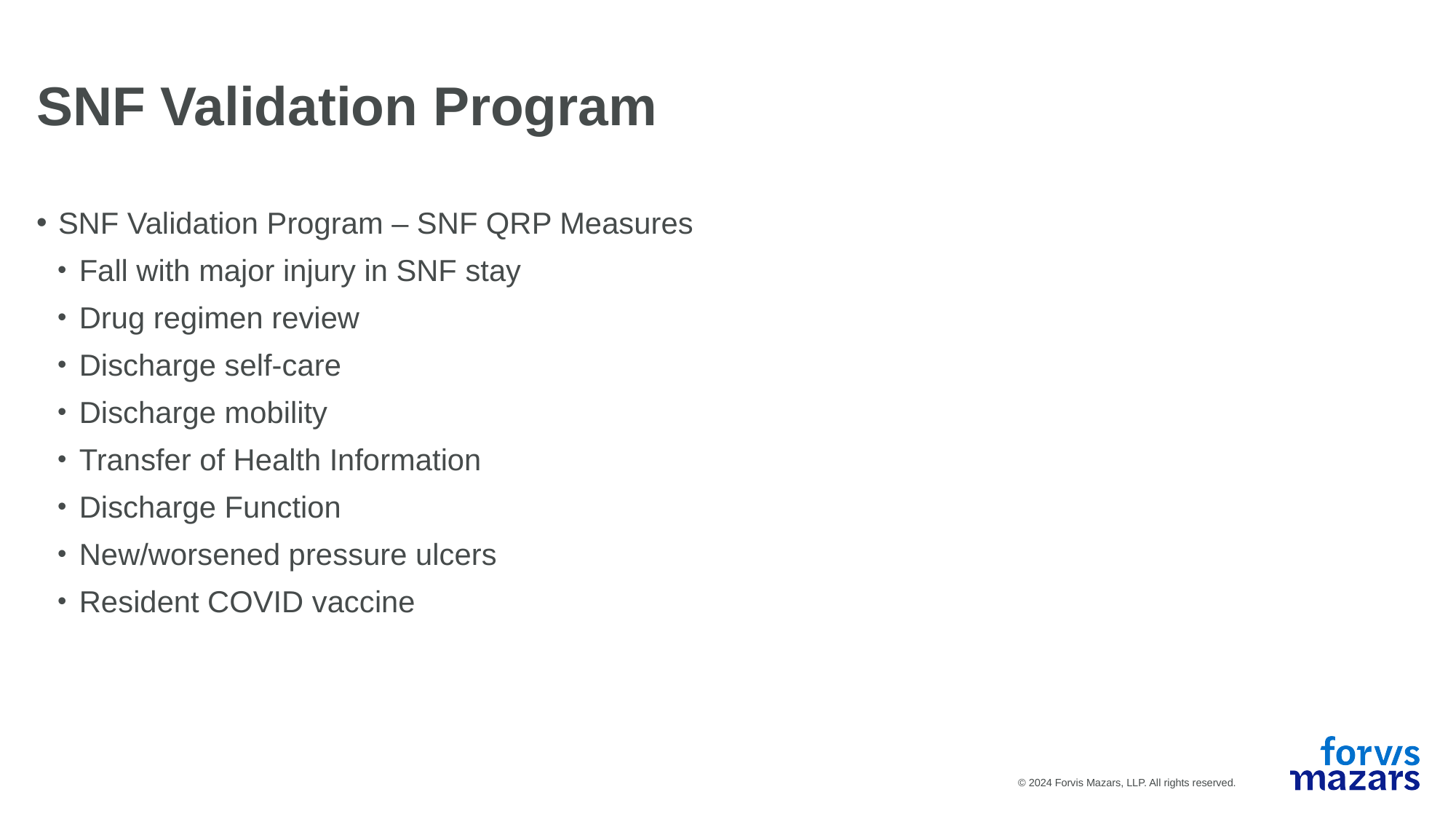

SNF Validation Program
SNF Validation Program – SNF QRP Measures
Fall with major injury in SNF stay
Drug regimen review
Discharge self-care
Discharge mobility
Transfer of Health Information
Discharge Function
New/worsened pressure ulcers
Resident COVID vaccine